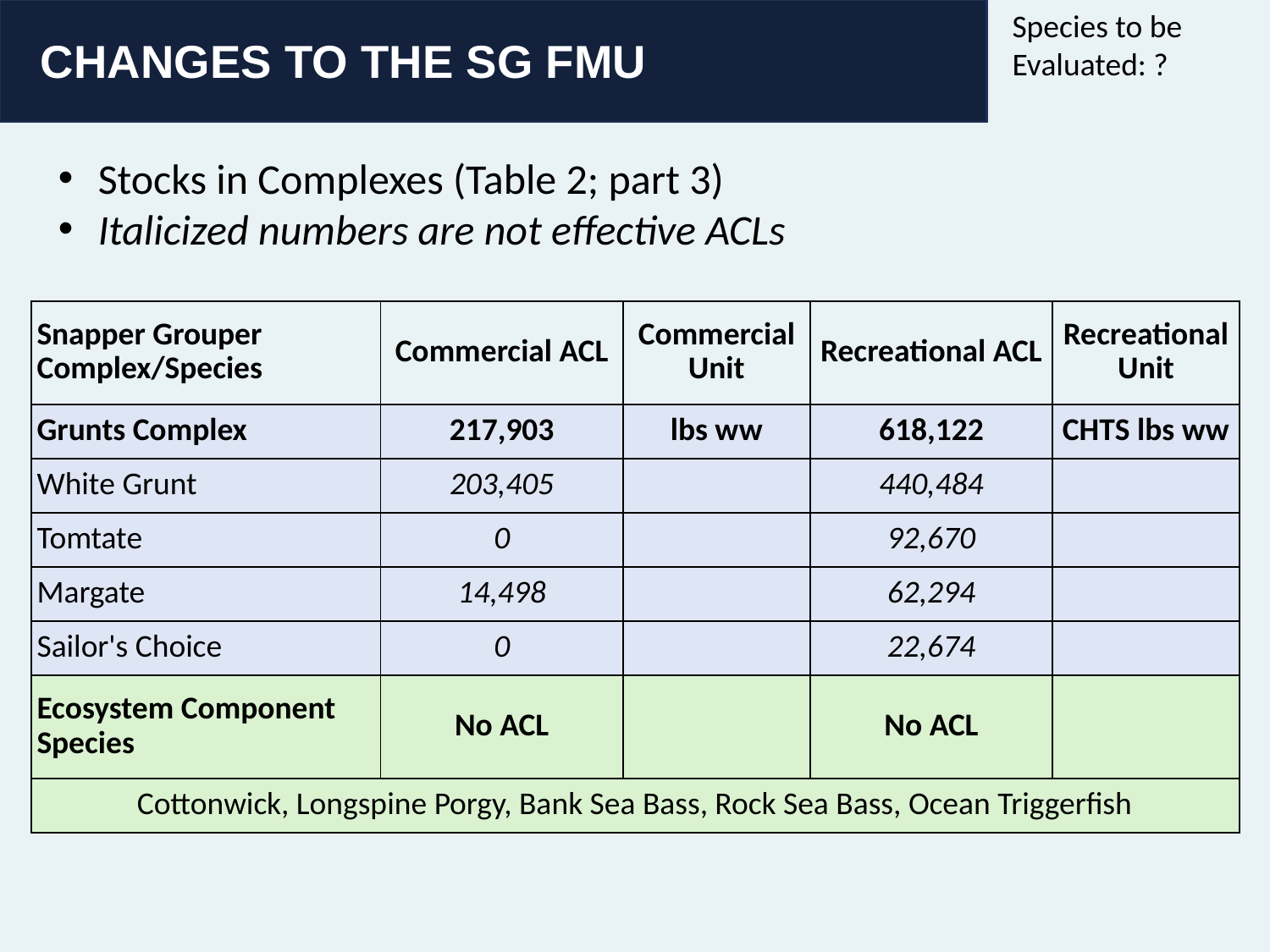

Species to be Evaluated: ?

CHANGES TO THE SG FMU
Stocks in Complexes (Table 2; part 3)
Italicized numbers are not effective ACLs
| Snapper Grouper Complex/Species | Commercial ACL | Commercial Unit | Recreational ACL | Recreational Unit |
| --- | --- | --- | --- | --- |
| Grunts Complex | 217,903 | lbs ww | 618,122 | CHTS lbs ww |
| White Grunt | 203,405 |  | 440,484 |  |
| Tomtate | 0 |  | 92,670 |  |
| Margate | 14,498 |  | 62,294 |  |
| Sailor's Choice | 0 |  | 22,674 |  |
| Ecosystem Component Species | No ACL |  | No ACL |  |
| Cottonwick, Longspine Porgy, Bank Sea Bass, Rock Sea Bass, Ocean Triggerfish |  |  |  |  |